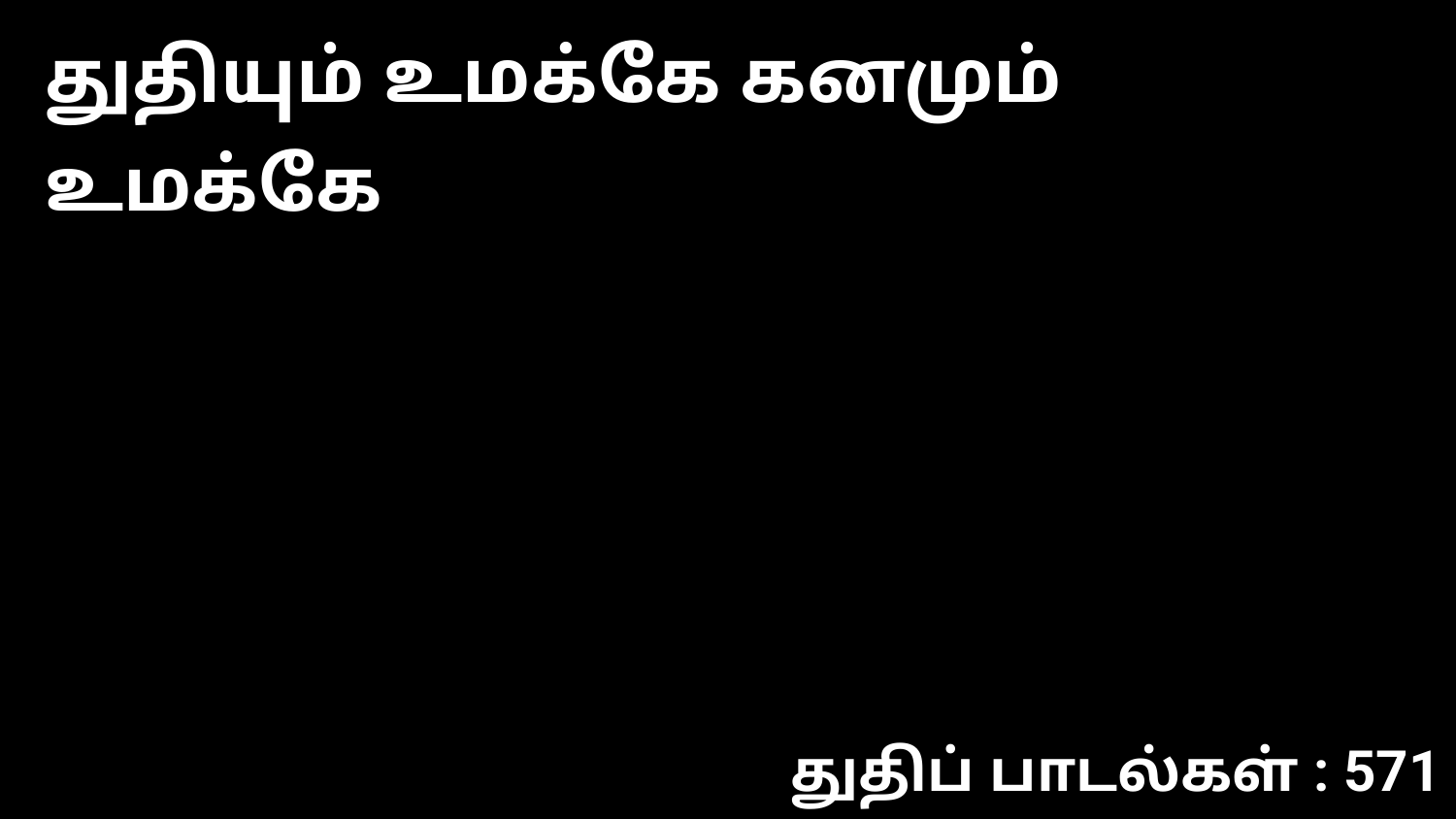

துதியும் உமக்கே கனமும் உமக்கே
துதிப் பாடல்கள் : 571